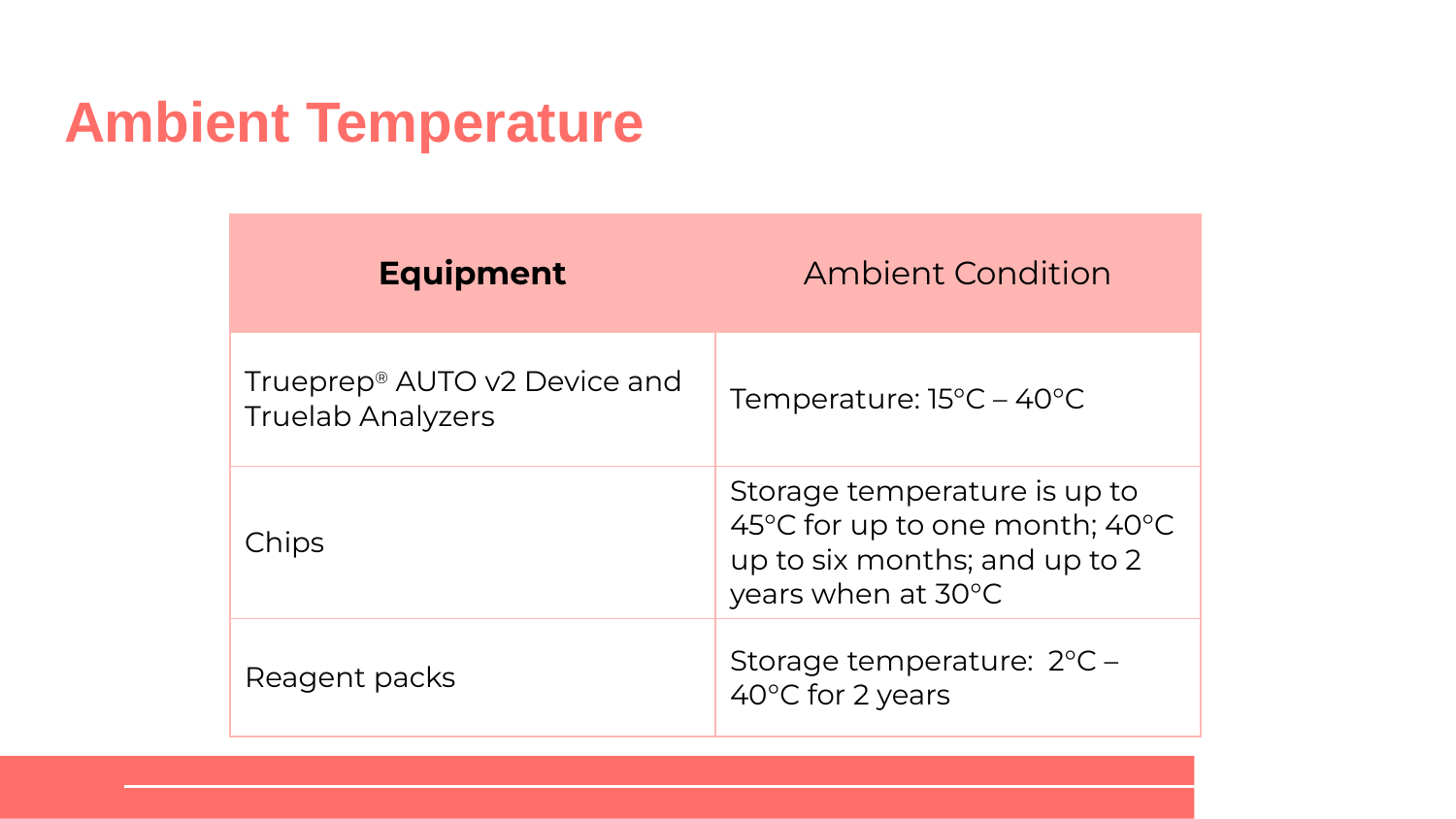

# Ambient Temperature
| Equipment | Ambient Condition |
| --- | --- |
| Trueprep® AUTO v2 Device and Truelab Analyzers | Temperature: 15°C – 40°C |
| Chips | Storage temperature is up to 45°C for up to one month; 40°C up to six months; and up to 2 years when at 30°C |
| Reagent packs | Storage temperature: 2°C – 40°C for 2 years |